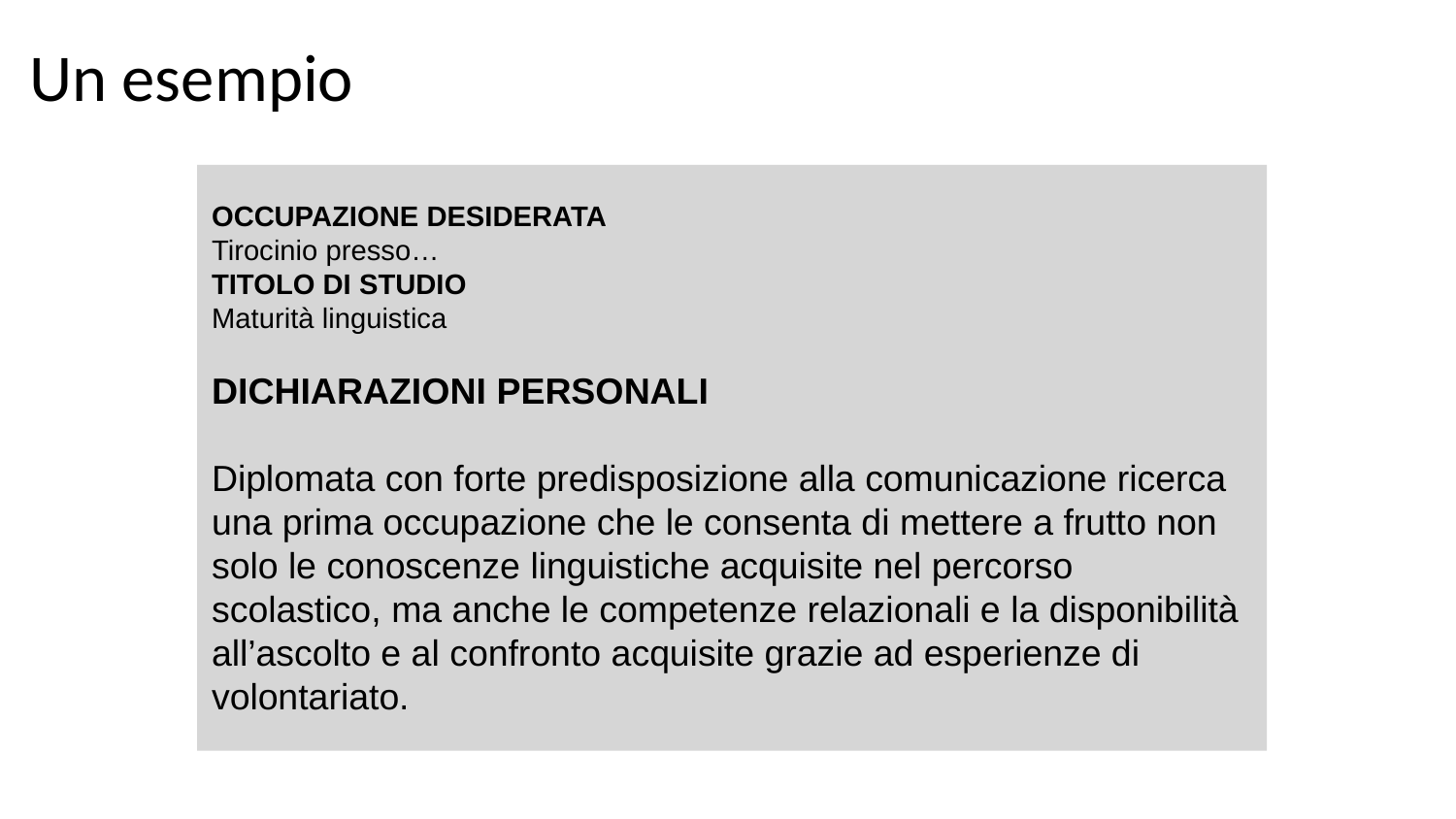

# Un esempio
OCCUPAZIONE DESIDERATA
Tirocinio presso…
TITOLO DI STUDIO
Maturità linguistica

DICHIARAZIONI PERSONALI

Diplomata con forte predisposizione alla comunicazione ricerca una prima occupazione che le consenta di mettere a frutto non solo le conoscenze linguistiche acquisite nel percorso scolastico, ma anche le competenze relazionali e la disponibilità all’ascolto e al confronto acquisite grazie ad esperienze di volontariato.